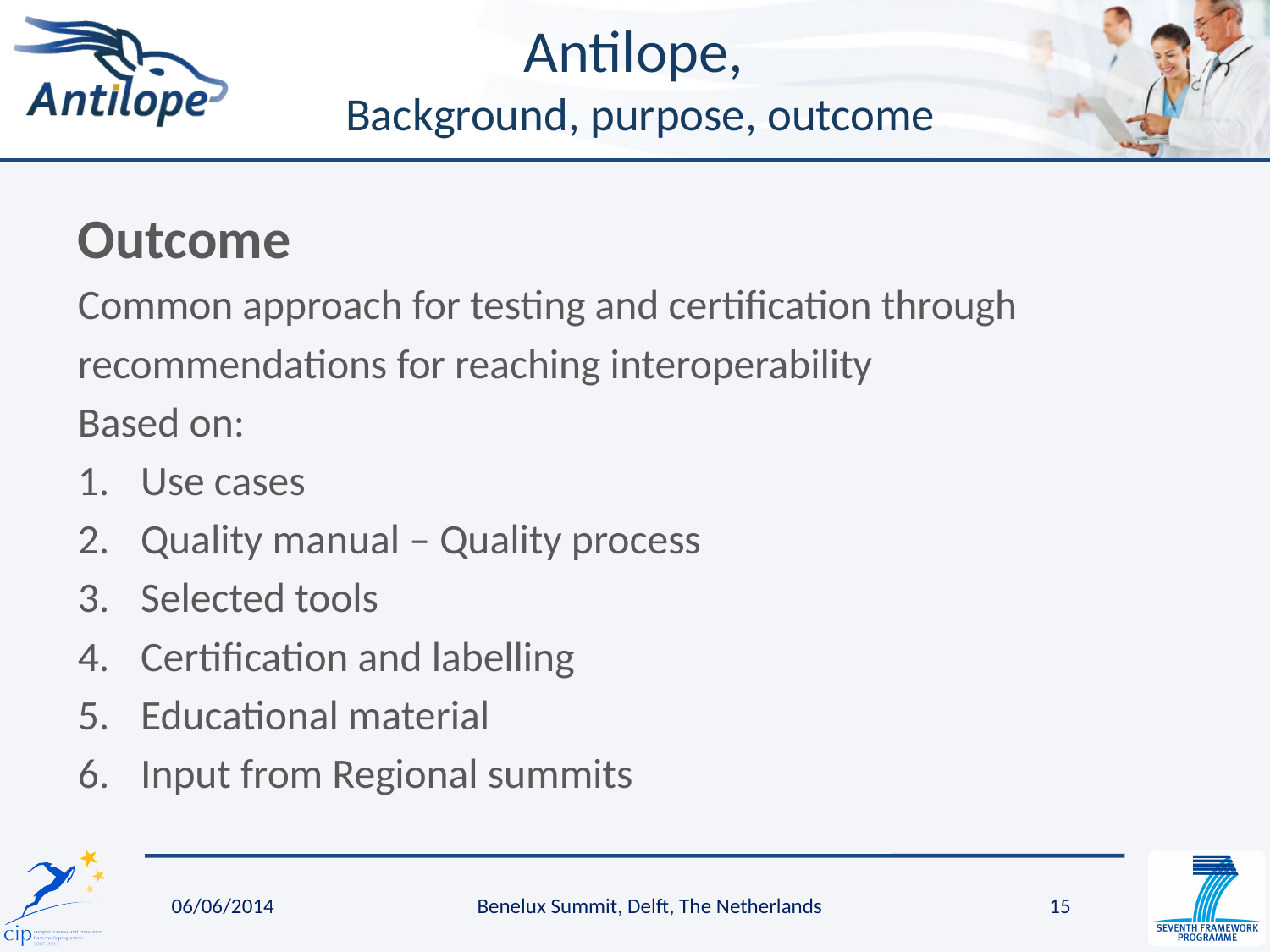

# Antilope, Background, purpose, outcome
Outcome
Common approach for testing and certification through
recommendations for reaching interoperability
Based on:
Use cases
Quality manual – Quality process
Selected tools
Certification and labelling
Educational material
Input from Regional summits

06/06/2014
Benelux Summit, Delft, The Netherlands
15